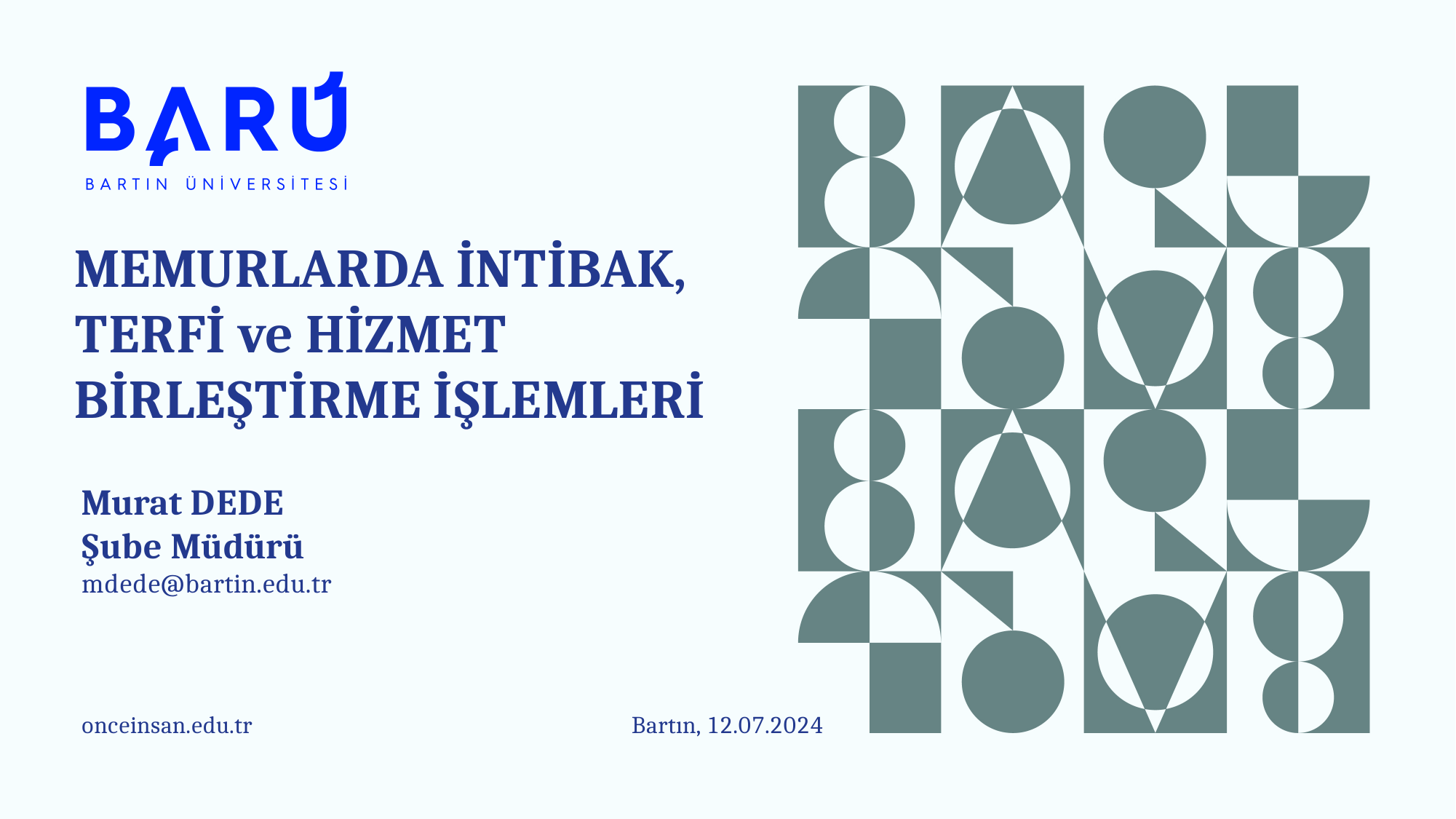

MEMURLARDA İNTİBAK, TERFİ ve HİZMET BİRLEŞTİRME İŞLEMLERİ

Murat DEDE
Şube Müdürü
mdede@bartin.edu.tr
onceinsan.edu.tr
Bartın, 12.07.2024